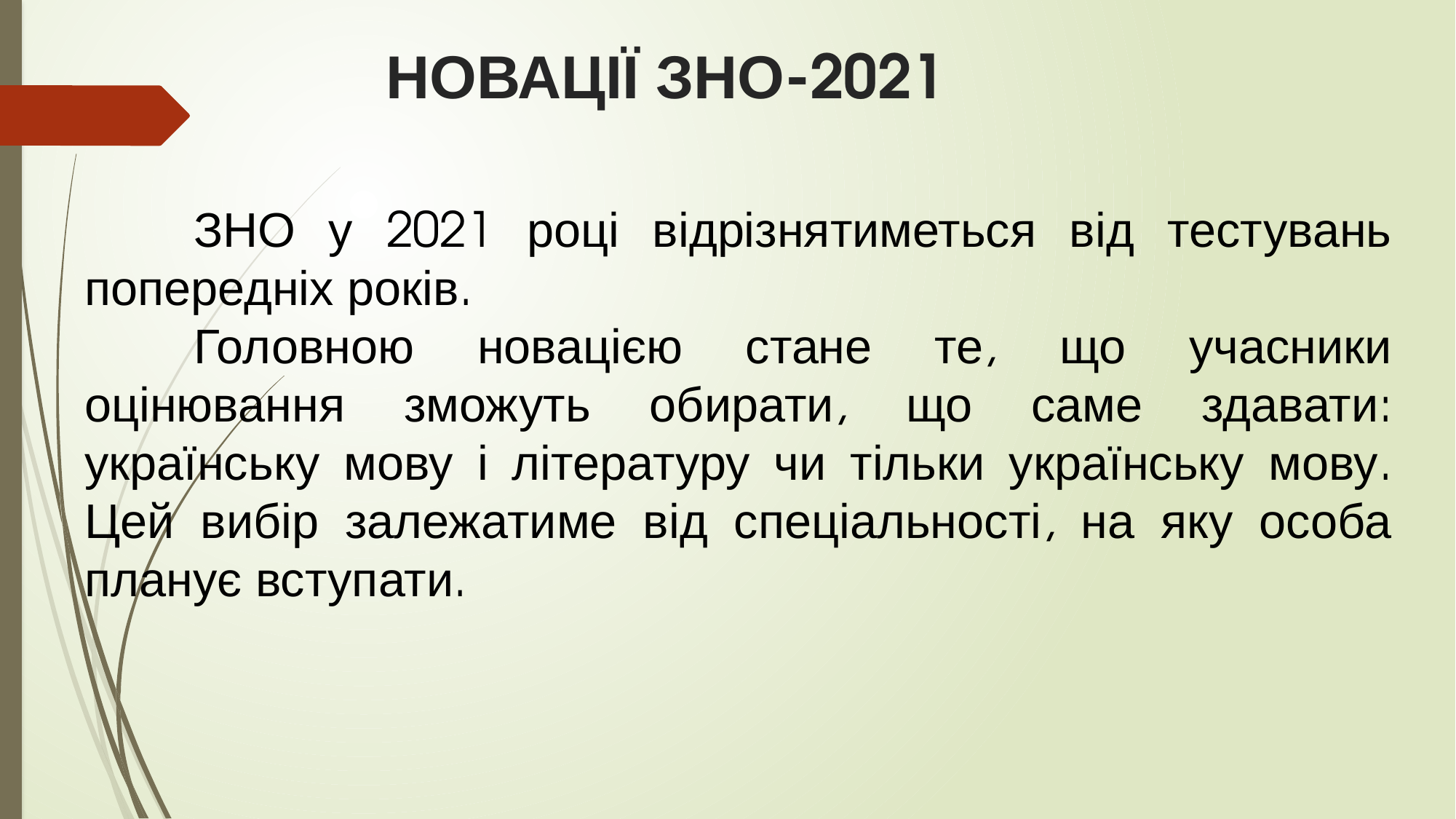

НОВАЦІЇ ЗНО-2021
	ЗНО у 2021 році відрізнятиметься від тестувань попередніх років.
	Головною новацією стане те, що учасники оцінювання зможуть обирати, що саме здавати: українську мову і літературу чи тільки українську мову. Цей вибір залежатиме від спеціальності, на яку особа планує вступати.